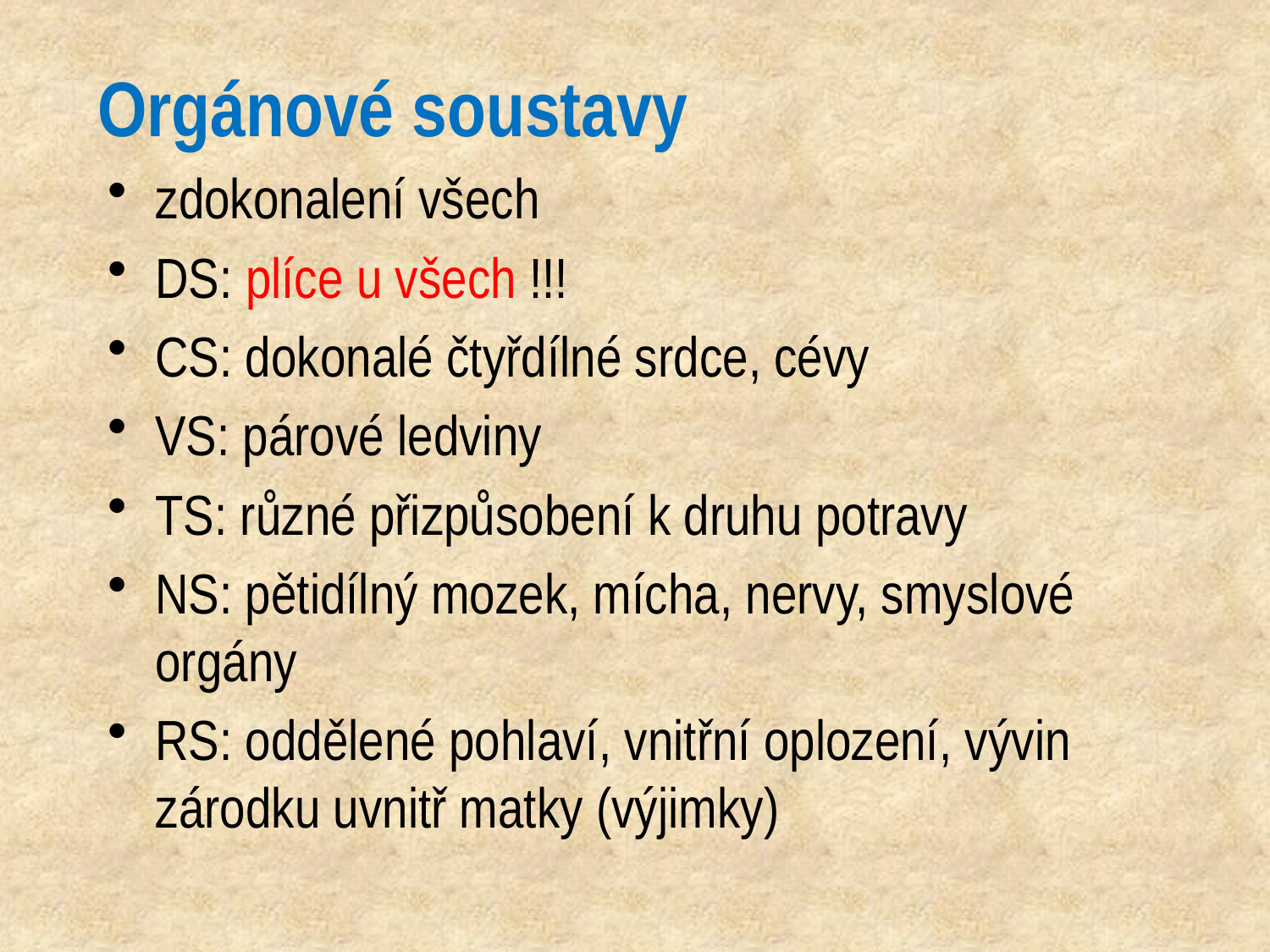

# Orgánové soustavy
zdokonalení všech
DS: plíce u všech !!!
CS: dokonalé čtyřdílné srdce, cévy
VS: párové ledviny
TS: různé přizpůsobení k druhu potravy
NS: pětidílný mozek, mícha, nervy, smyslové orgány
RS: oddělené pohlaví, vnitřní oplození, vývin zárodku uvnitř matky (výjimky)